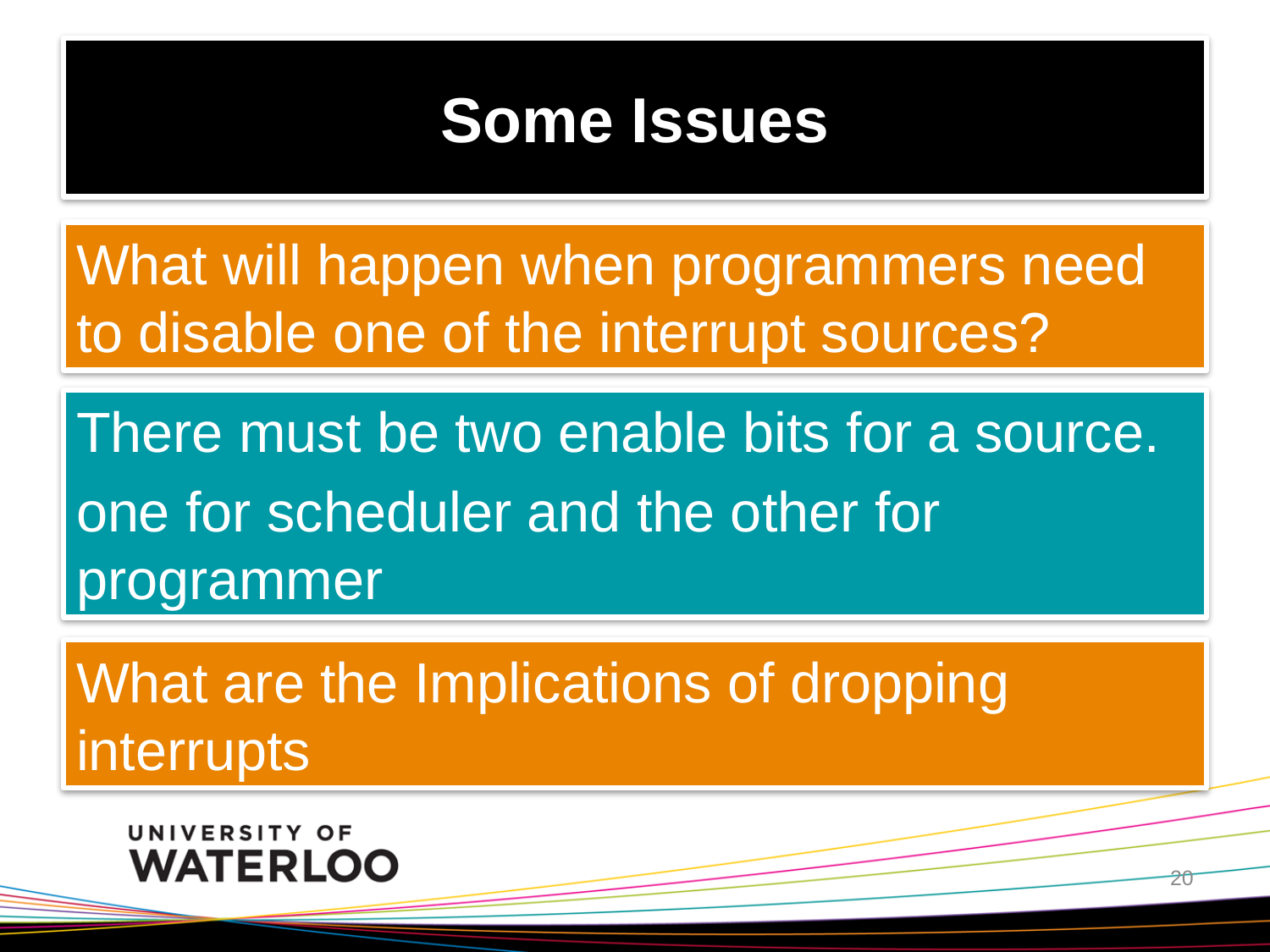

# Some Issues
What will happen when programmers need to disable one of the interrupt sources?
There must be two enable bits for a source.
one for scheduler and the other for programmer
What are the Implications of dropping interrupts
20